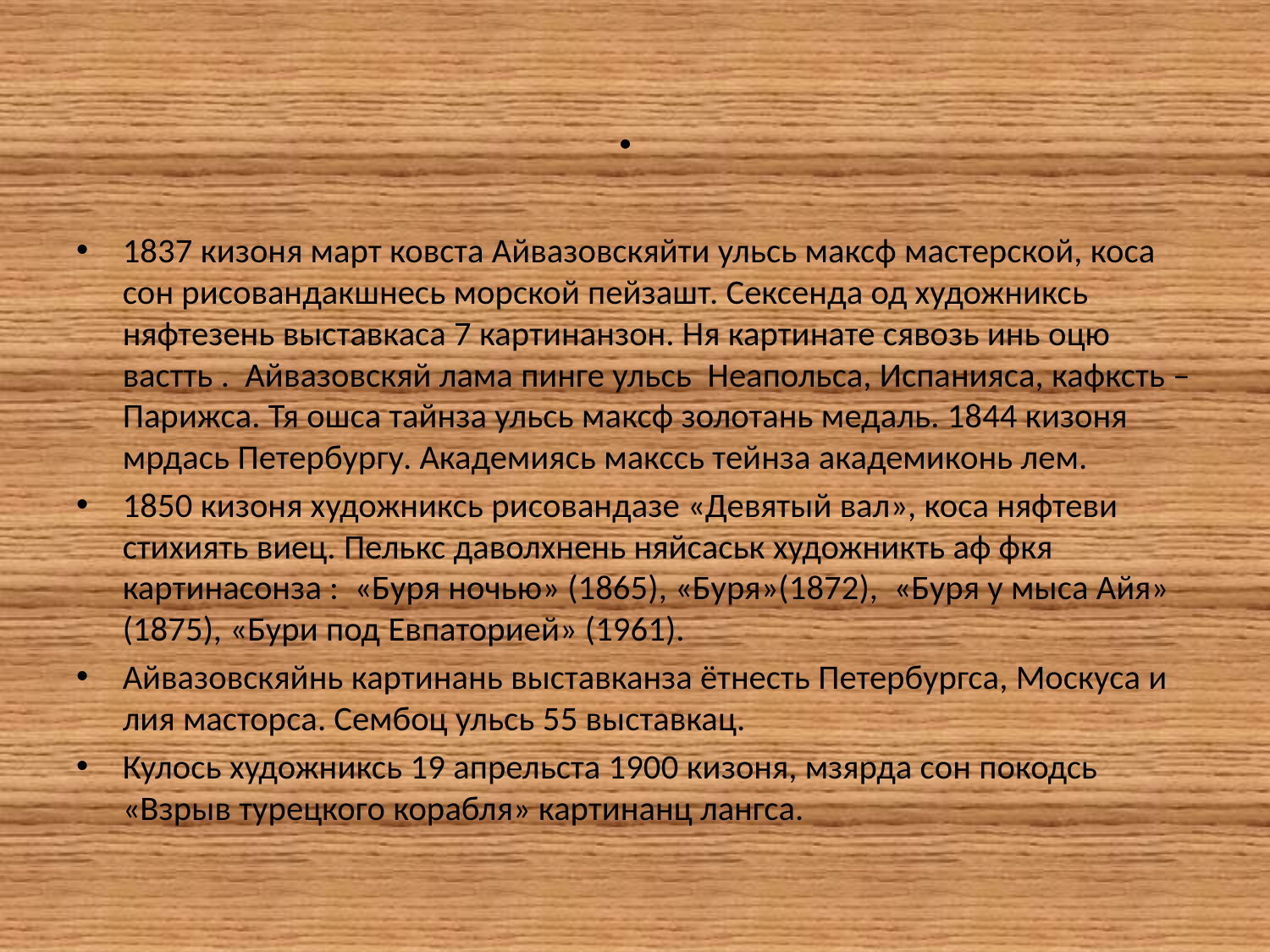

# .
1837 кизоня март ковста Айвазовскяйти ульсь максф мастерской, коса сон рисовандакшнесь морской пейзашт. Сексенда од художниксь няфтезень выставкаса 7 картинанзон. Ня картинате сявозь инь оцю вастть .  Айвазовскяй лама пинге ульсь  Неапольса, Испанияса, кафксть – Парижса. Тя ошса тайнза ульсь максф золотань медаль. 1844 кизоня мрдась Петербургу. Академиясь макссь тейнза академиконь лем.
1850 кизоня художниксь рисовандазе «Девятый вал», коса няфтеви стихиять виец. Пелькс даволхнень няйсаськ художникть аф фкя картинасонза :  «Буря ночью» (1865), «Буря»(1872),  «Буря у мыса Айя»  (1875), «Бури под Евпаторией» (1961).
Айвазовскяйнь картинань выставканза ётнесть Петербургса, Москуса и лия масторса. Сембоц ульсь 55 выставкац.
Кулось художниксь 19 апрельста 1900 кизоня, мзярда сон покодсь «Взрыв турецкого корабля» картинанц лангса.